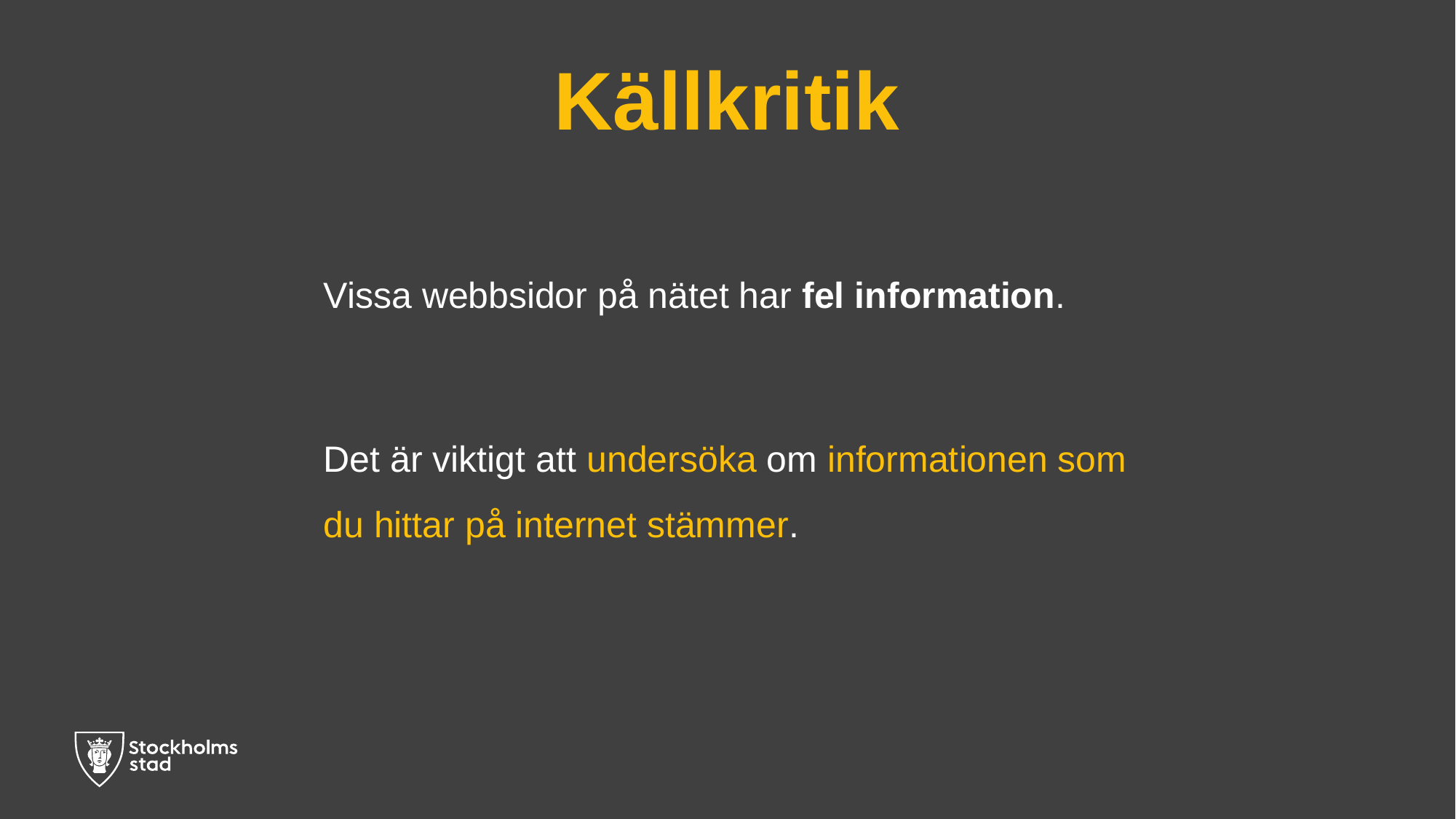

# Källkritik
Vissa webbsidor på nätet har fel information.

Det är viktigt att undersöka om informationen som du hittar på internet stämmer.